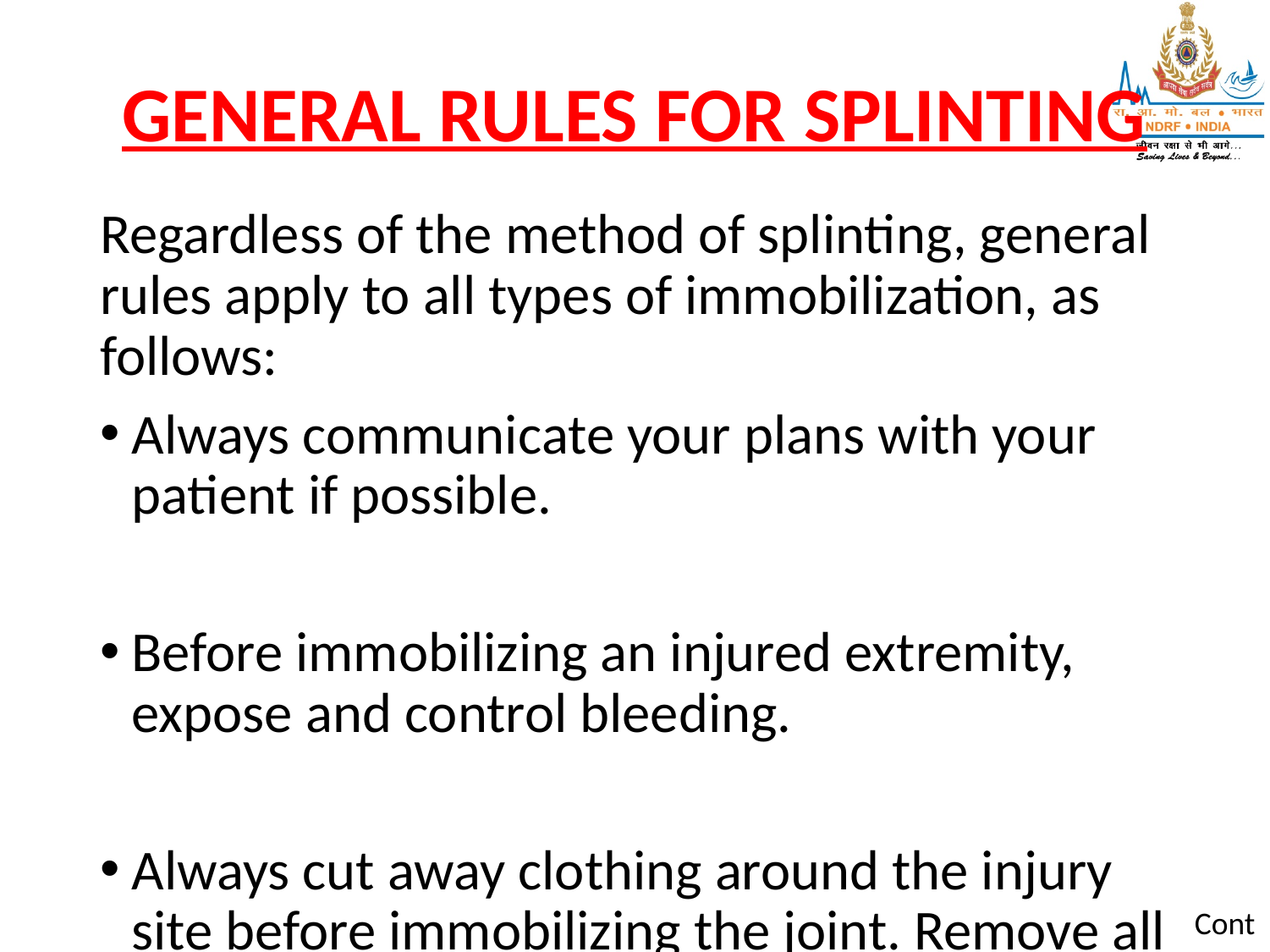

# GENERAL RULES FOR SPLINTING
Regardless of the method of splinting, general rules apply to all types of immobilization, as follows:
Always communicate your plans with your patient if possible.

Before immobilizing an injured extremity, expose and control bleeding.

Always cut away clothing around the injury site before immobilizing the joint. Remove all jewelry from the site and below it.

Cont…